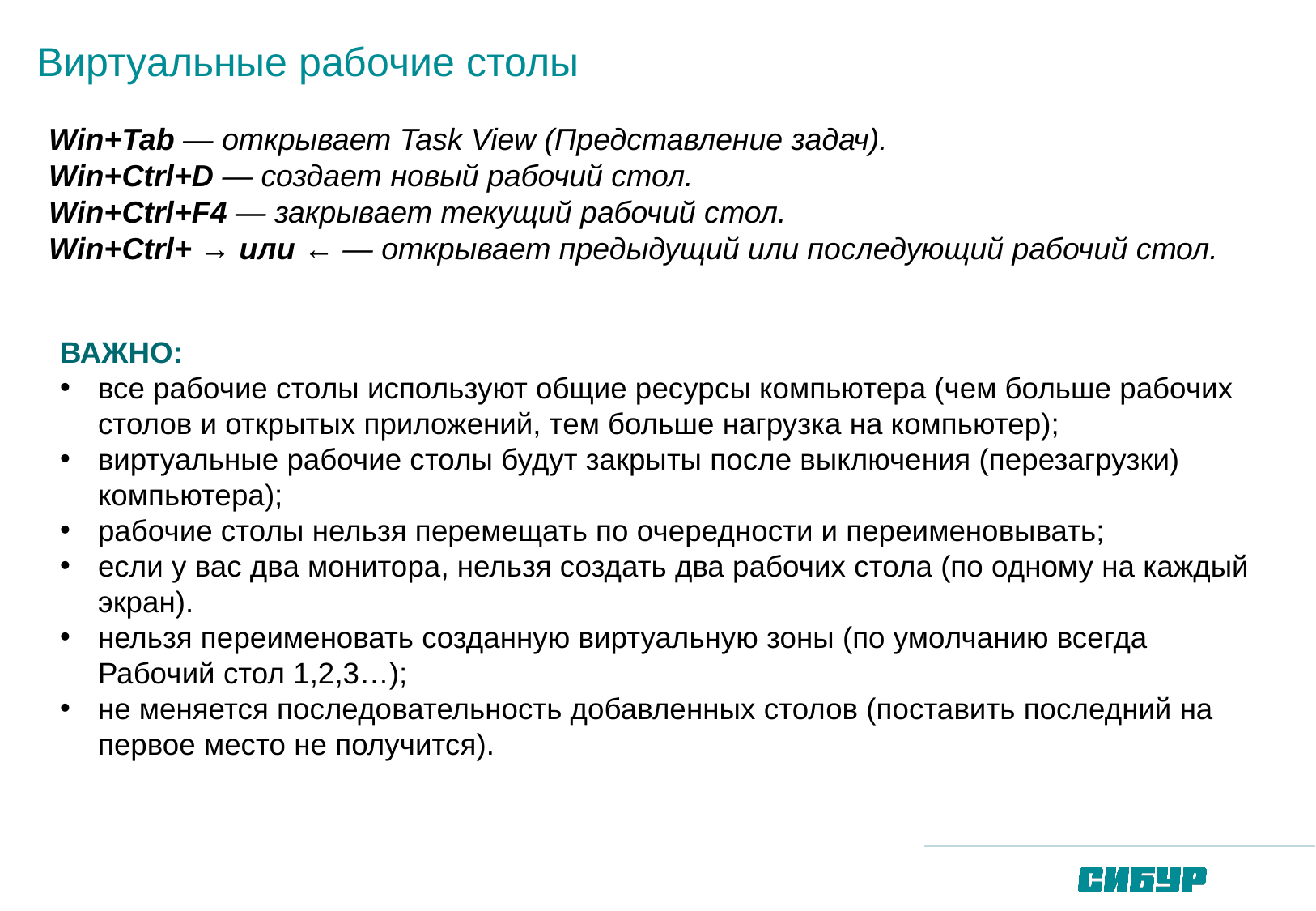

# Виртуальные рабочие столы
Win+Tab — открывает Task View (Представление задач).
Win+Ctrl+D — создает новый рабочий стол.
Win+Ctrl+F4 — закрывает текущий рабочий стол.
Win+Ctrl+ → или ← — открывает предыдущий или последующий рабочий стол.
ВАЖНО:
все рабочие столы используют общие ресурсы компьютера (чем больше рабочих столов и открытых приложений, тем больше нагрузка на компьютер);
виртуальные рабочие столы будут закрыты после выключения (перезагрузки) компьютера);
рабочие столы нельзя перемещать по очередности и переименовывать;
если у вас два монитора, нельзя создать два рабочих стола (по одному на каждый экран).
нельзя переименовать созданную виртуальную зоны (по умолчанию всегда Рабочий стол 1,2,3…);
не меняется последовательность добавленных столов (поставить последний на первое место не получится).